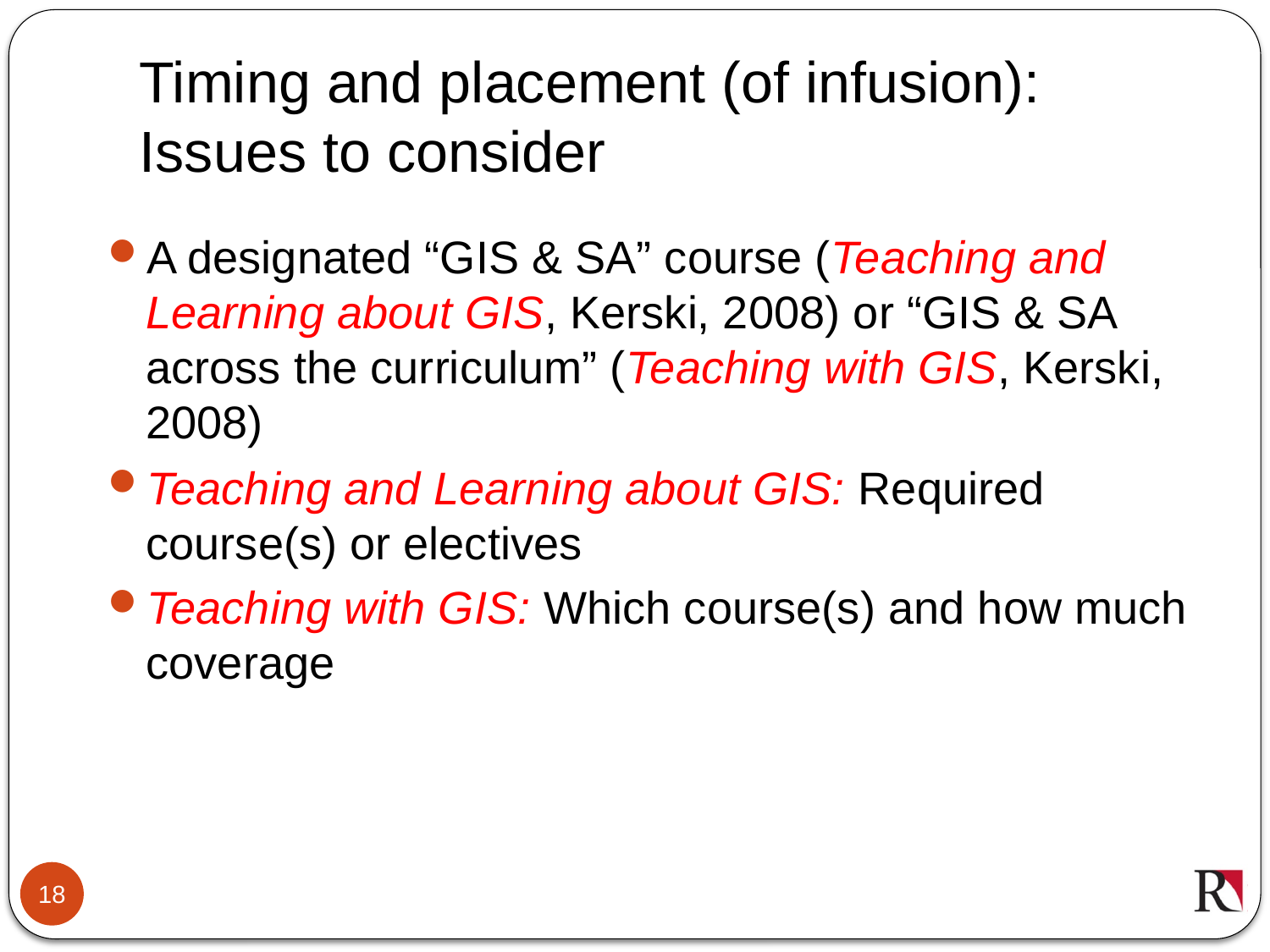

# Timing and placement (of infusion): Issues to consider
A designated “GIS & SA” course (Teaching and Learning about GIS, Kerski, 2008) or “GIS & SA across the curriculum” (Teaching with GIS, Kerski, 2008)
Teaching and Learning about GIS: Required course(s) or electives
Teaching with GIS: Which course(s) and how much coverage
18